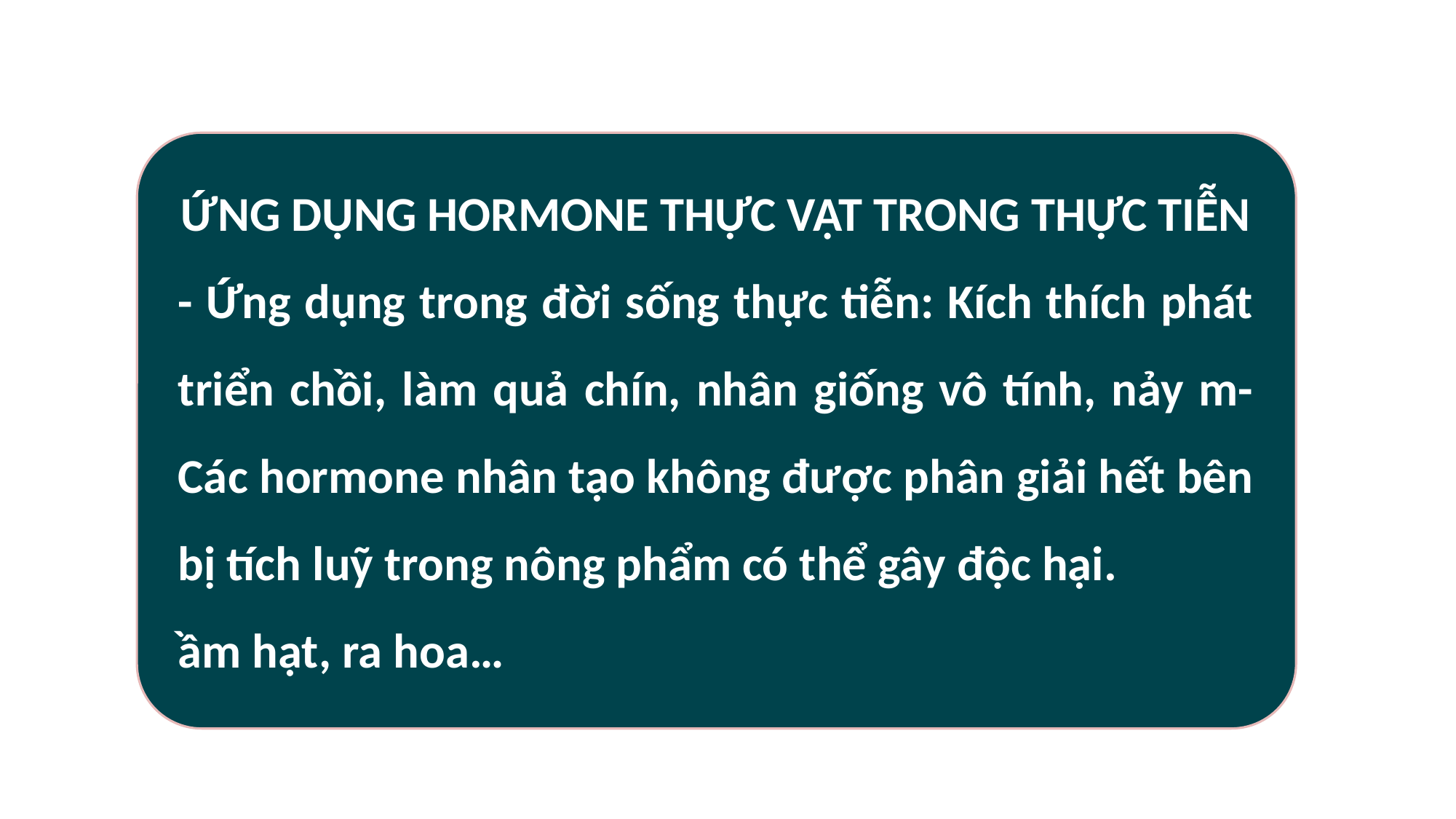

ỨNG DỤNG HORMONE THỰC VẬT TRONG THỰC TIỄN
- Ứng dụng trong đời sống thực tiễn: Kích thích phát triển chồi, làm quả chín, nhân giống vô tính, nảy m- Các hormone nhân tạo không được phân giải hết bên bị tích luỹ trong nông phẩm có thể gây độc hại.
ầm hạt, ra hoa…